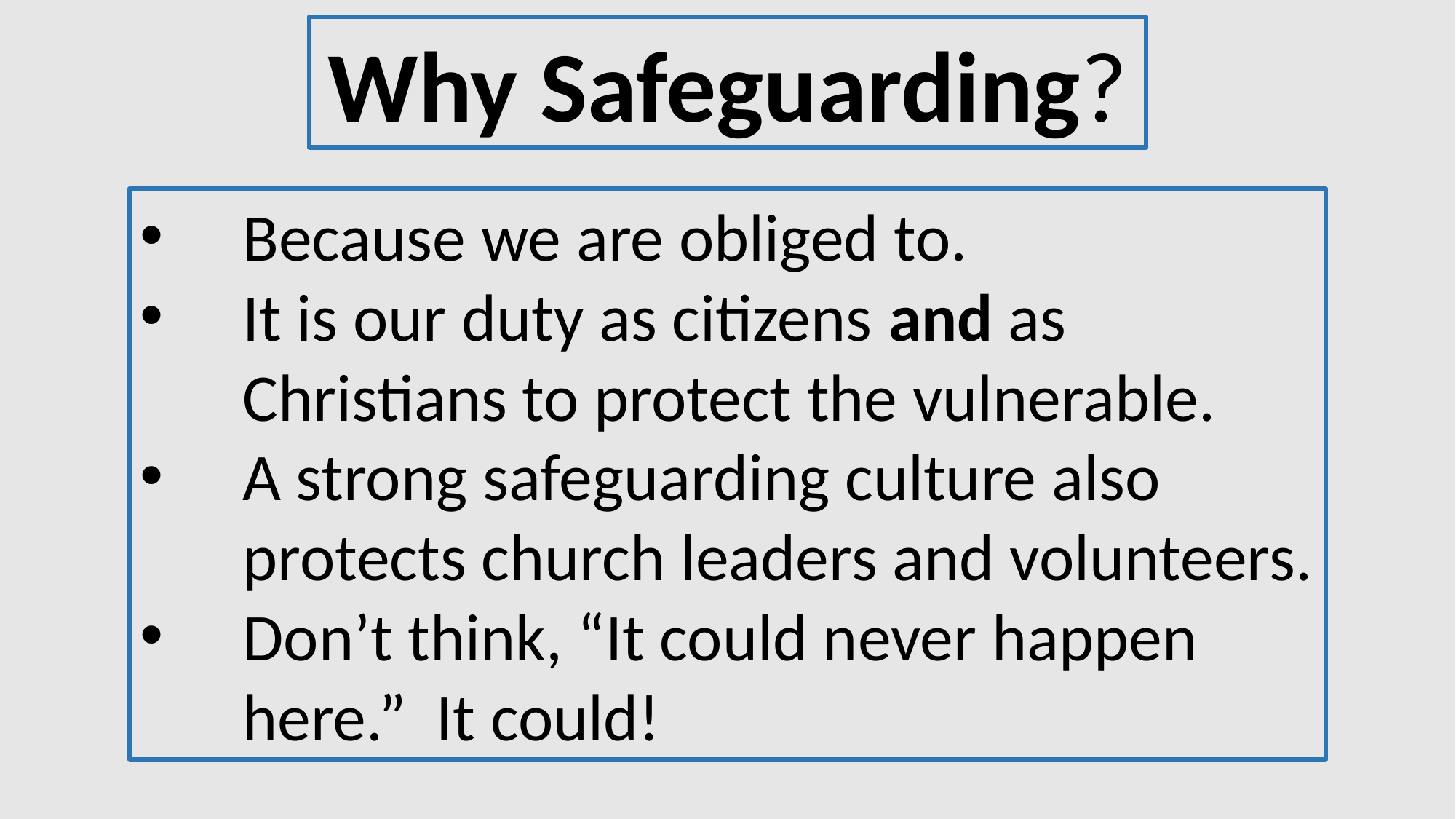

Why Safeguarding?
Because we are obliged to.
It is our duty as citizens and as Christians to protect the vulnerable.
A strong safeguarding culture also protects church leaders and volunteers.
Don’t think, “It could never happen here.”  It could!